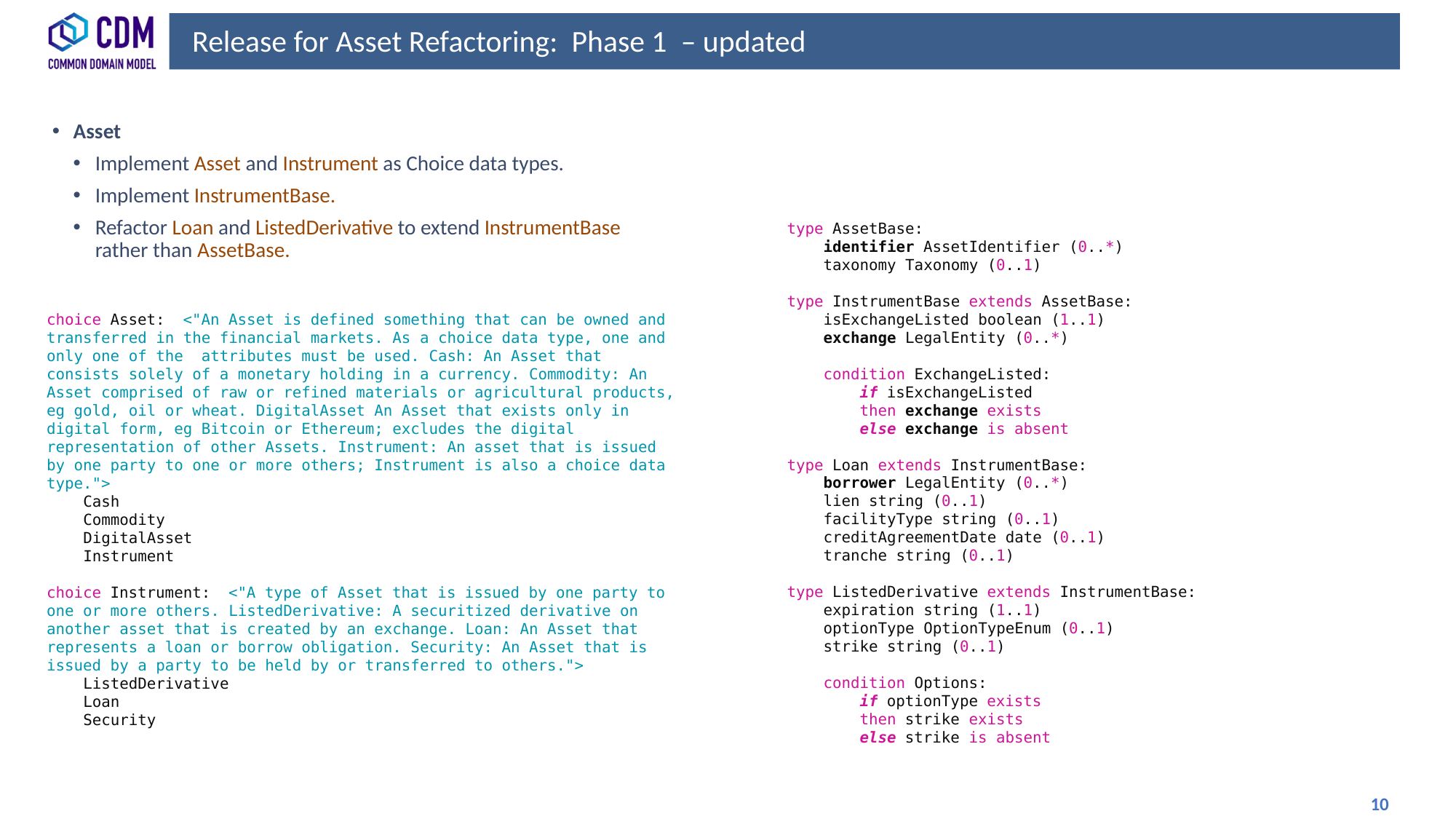

# Release for Asset Refactoring:  Phase 1  – updated

Asset
Implement Asset and Instrument as Choice data types.
Implement InstrumentBase.
Refactor Loan and ListedDerivative to extend InstrumentBase rather than AssetBase.

type AssetBase:
    identifier AssetIdentifier (0..*)
    taxonomy Taxonomy (0..1)

type InstrumentBase extends AssetBase:
    isExchangeListed boolean (1..1)
    exchange LegalEntity (0..*)

    condition ExchangeListed:
        if isExchangeListed
        then exchange exists
        else exchange is absent

type Loan extends InstrumentBase:
    borrower LegalEntity (0..*)
    lien string (0..1)
    facilityType string (0..1)
    creditAgreementDate date (0..1)
    tranche string (0..1)

type ListedDerivative extends InstrumentBase:
    expiration string (1..1)
    optionType OptionTypeEnum (0..1)
    strike string (0..1)

    condition Options:
        if optionType exists
        then strike exists
        else strike is absent
choice Asset:  <"An Asset is defined something that can be owned and transferred in the financial markets. As a choice data type, one and only one of the  attributes must be used. Cash: An Asset that consists solely of a monetary holding in a currency. Commodity: An Asset comprised of raw or refined materials or agricultural products, eg gold, oil or wheat. DigitalAsset An Asset that exists only in digital form, eg Bitcoin or Ethereum; excludes the digital representation of other Assets. Instrument: An asset that is issued by one party to one or more others; Instrument is also a choice data type.">
    Cash
    Commodity
    DigitalAsset
    Instrument
choice Instrument:  <"A type of Asset that is issued by one party to one or more others. ListedDerivative: A securitized derivative on another asset that is created by an exchange. Loan: An Asset that represents a loan or borrow obligation. Security: An Asset that is issued by a party to be held by or transferred to others.">
    ListedDerivative
    Loan
    Security
 10